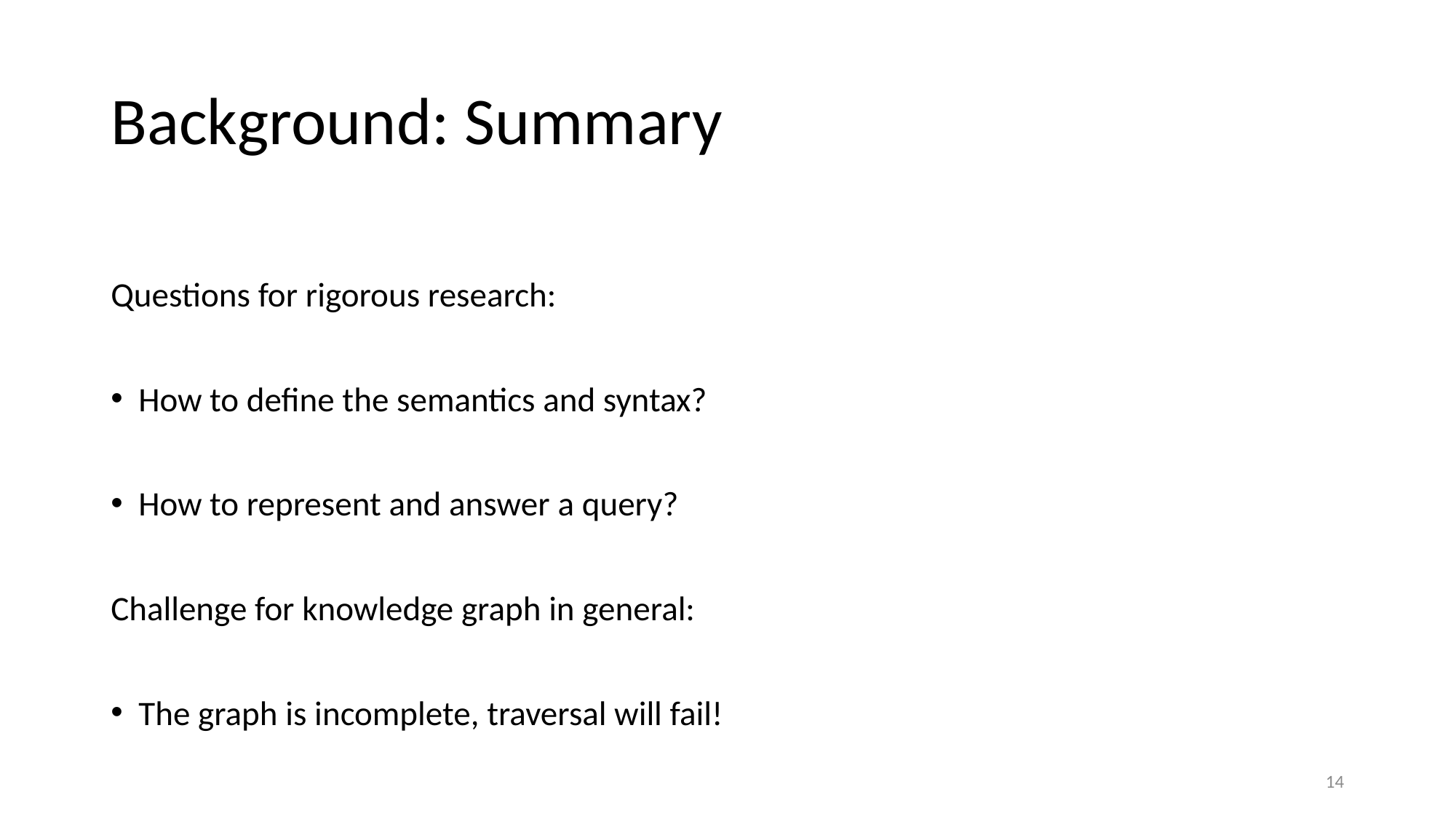

# Background: Summary
Questions for rigorous research:
How to define the semantics and syntax?
How to represent and answer a query?
Challenge for knowledge graph in general:
The graph is incomplete, traversal will fail!

14